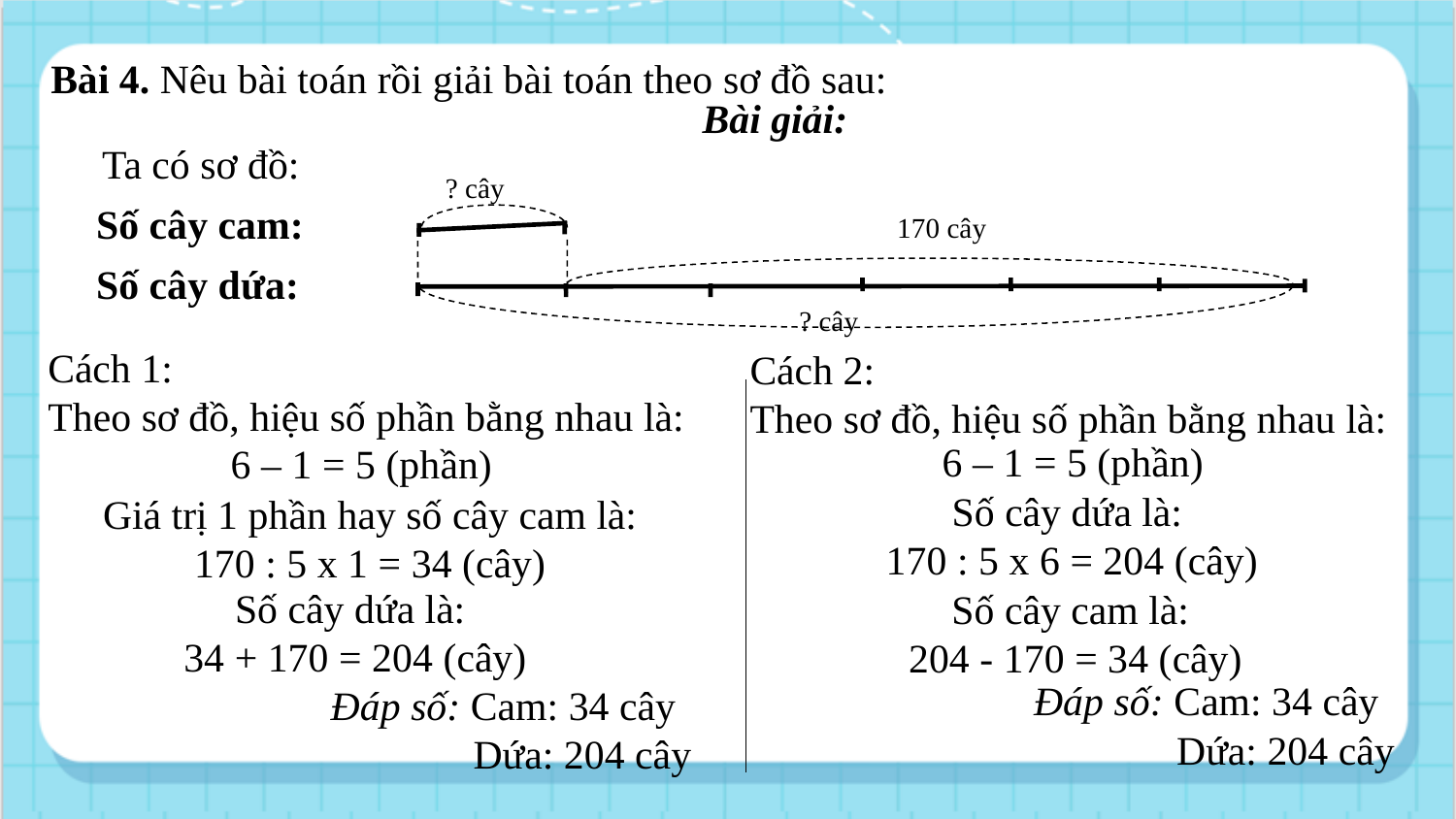

Bài 4. Nêu bài toán rồi giải bài toán theo sơ đồ sau:
Bài giải:
Ta có sơ đồ:

? cây
Số cây cam:
170 cây

Số cây dứa:

? cây
Cách 1:
Theo sơ đồ, hiệu số phần bằng nhau là:
Cách 2:
Theo sơ đồ, hiệu số phần bằng nhau là:
6 – 1 = 5 (phần)
6 – 1 = 5 (phần)
Số cây dứa là:
170 : 5 x 6 = 204 (cây)
 Giá trị 1 phần hay số cây cam là:
170 : 5 x 1 = 34 (cây)
Số cây dứa là:
34 + 170 = 204 (cây)
Số cây cam là:
204 - 170 = 34 (cây)
Đáp số: Cam: 34 cây
              Dứa: 204 cây
Đáp số: Cam: 34 cây
              Dứa: 204 cây